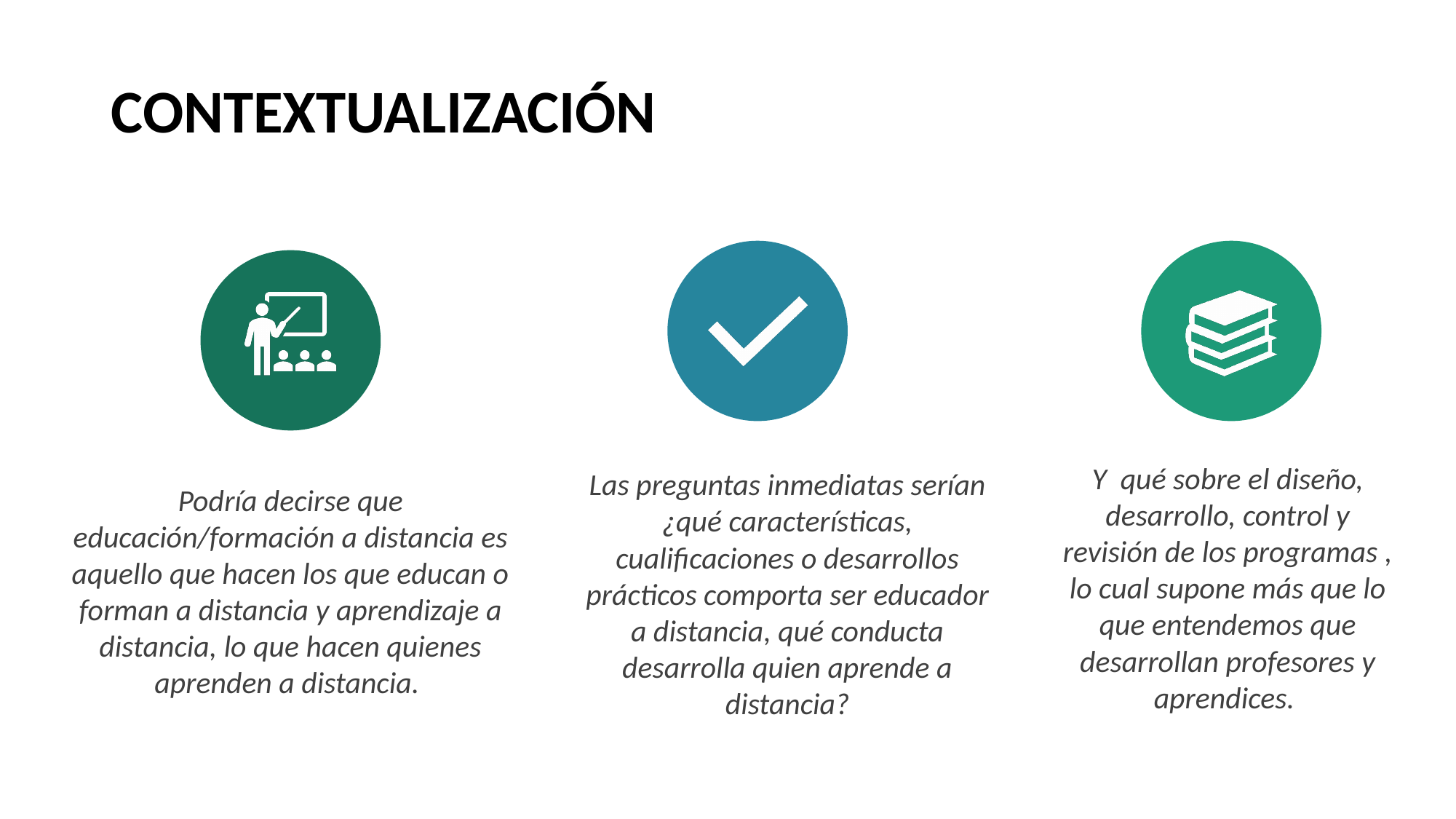

# CONTEXTUALIZACIÓN

Y  qué sobre el diseño, desarrollo, control y revisión de los programas , lo cual supone más que lo que entendemos que desarrollan profesores y aprendices.
Las preguntas inmediatas serían ¿qué características, cualificaciones o desarrollos prácticos comporta ser educador a distancia, qué conducta desarrolla quien aprende a distancia?
Podría decirse que educación/formación a distancia es aquello que hacen los que educan o forman a distancia y aprendizaje a distancia, lo que hacen quienes aprenden a distancia.